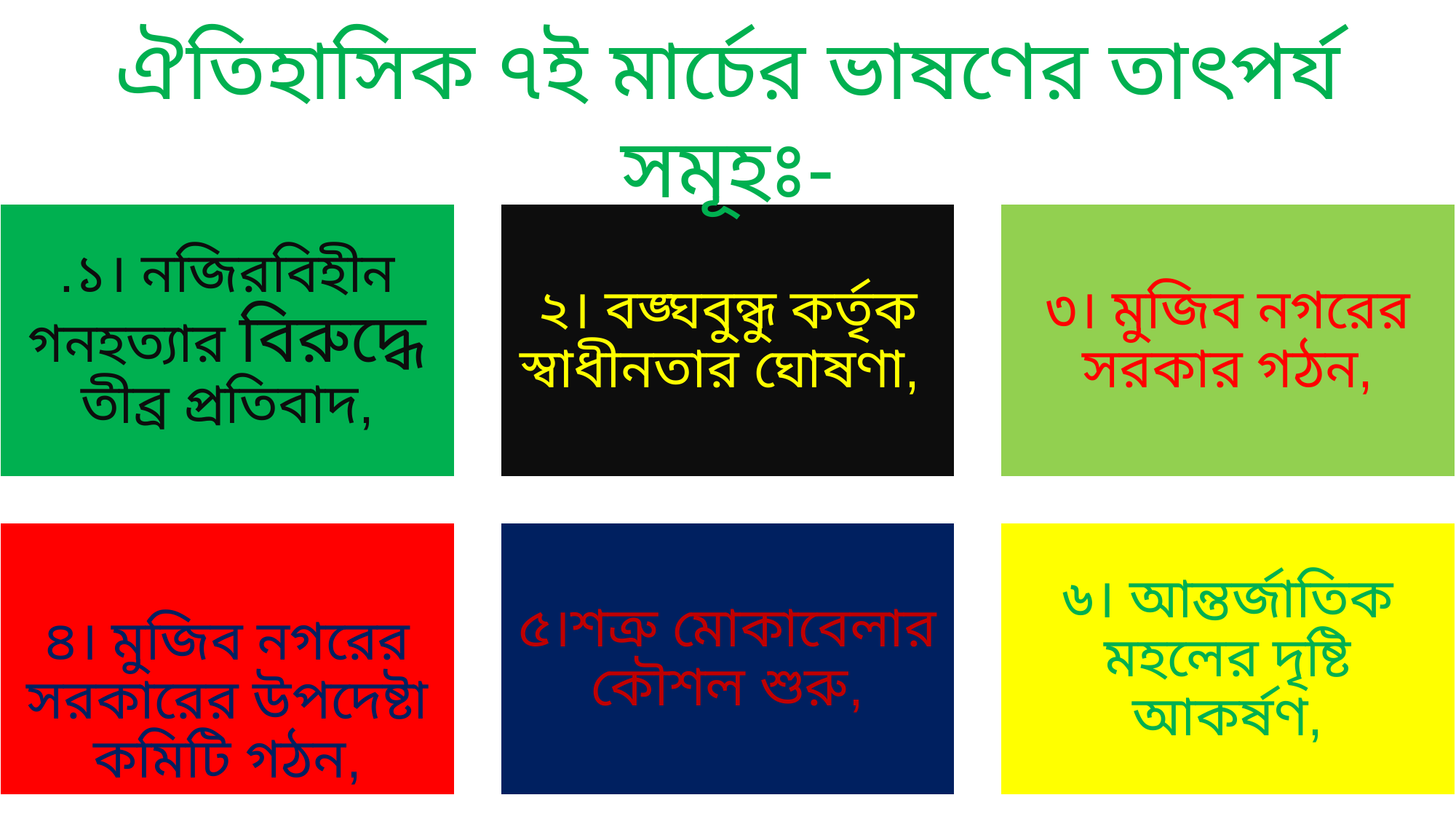

ঐতিহাসিক ৭ই মার্চের ভাষণের তাৎপর্য সমূহঃ-
.১। নজিরবিহীন গনহত্যার বিরুদ্ধে তীব্র প্রতিবাদ,
২। বঙ্ঘবুন্ধু কর্তৃক স্বাধীনতার ঘোষণা,
৩। মুজিব নগরের সরকার গঠন,

৪। মুজিব নগরের সরকারের উপদেষ্টা কমিটি গঠন,

৫।শত্রু মোকাবেলার কৌশল শুরু,
৬। আন্তর্জাতিক মহলের দৃষ্টি আকর্ষণ,